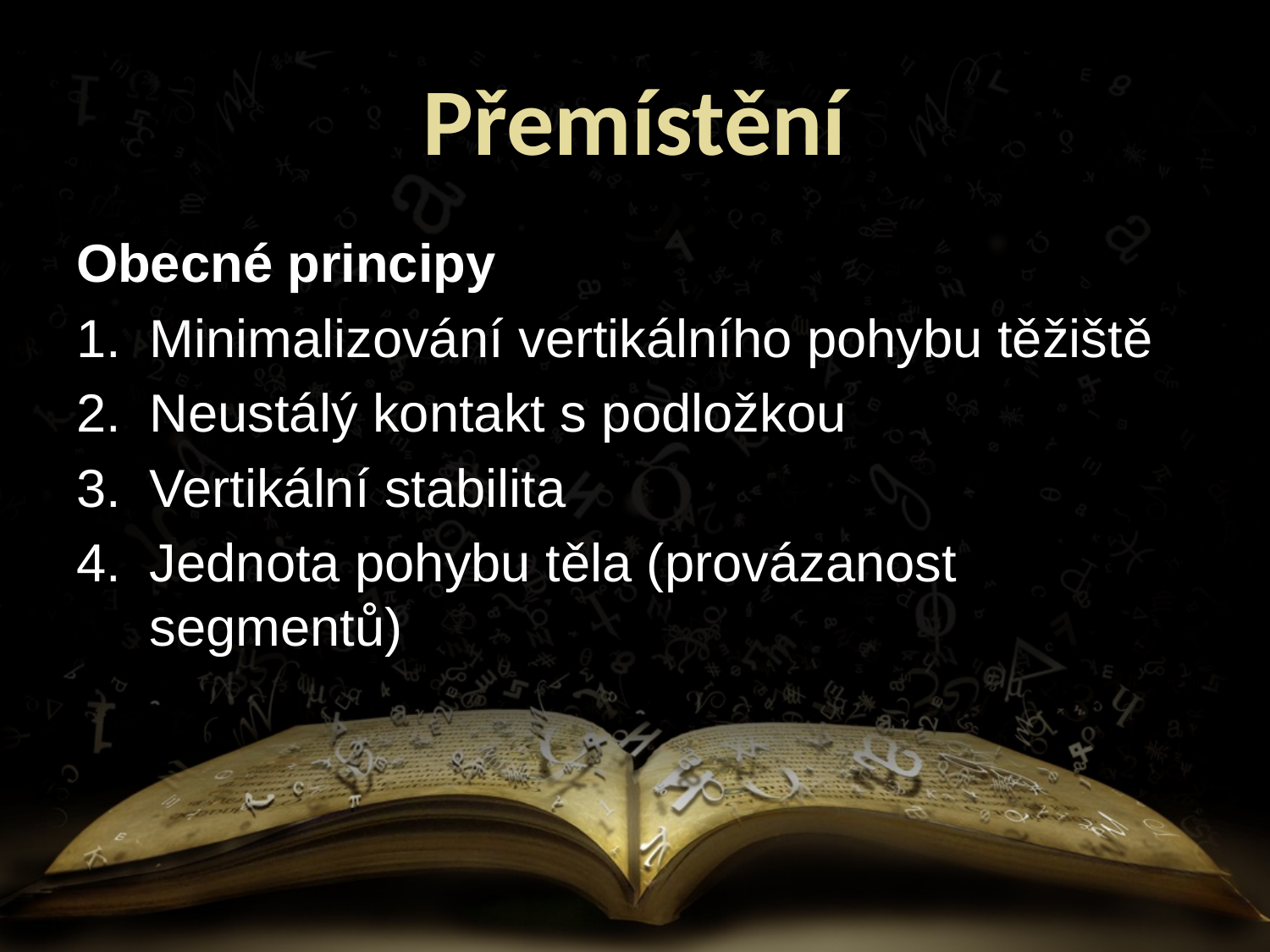

Přemístění
Obecné principy
Minimalizování vertikálního pohybu těžiště
Neustálý kontakt s podložkou
Vertikální stabilita
Jednota pohybu těla (provázanost segmentů)